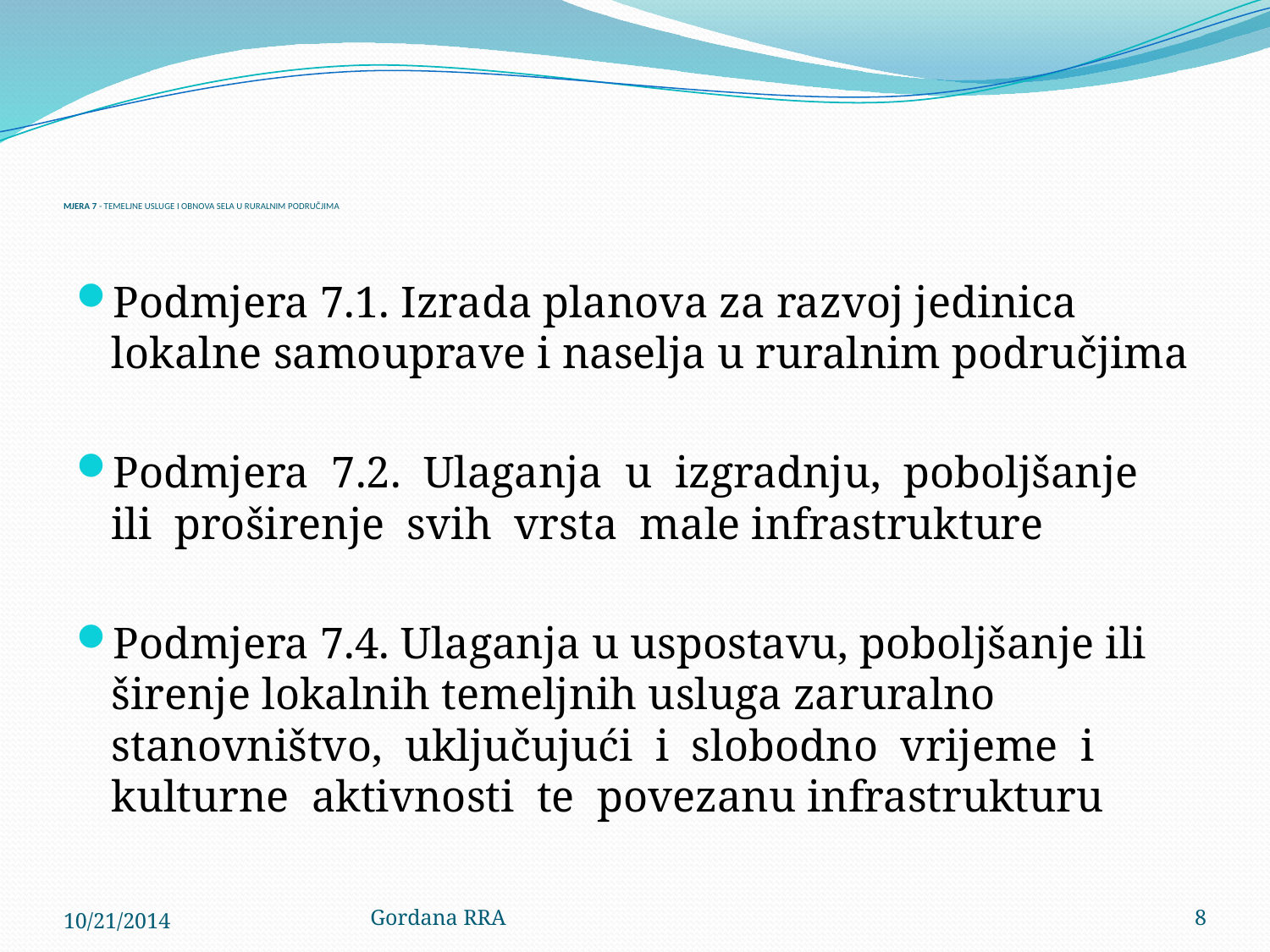

# MJERA 7 - TEMELJNE USLUGE I OBNOVA SELA U RURALNIM PODRUČJIMA
Podmjera 7.1. Izrada planova za razvoj jedinica lokalne samouprave i naselja u ruralnim područjima

Podmjera  7.2.  Ulaganja  u  izgradnju,  poboljšanje  ili  proširenje  svih  vrsta  male infrastrukture

Podmjera 7.4. Ulaganja u uspostavu, poboljšanje ili širenje lokalnih temeljnih usluga zaruralno  stanovništvo,  uključujući  i  slobodno  vrijeme  i  kulturne  aktivnosti  te  povezanu infrastrukturu
10/21/2014
Gordana RRA
8